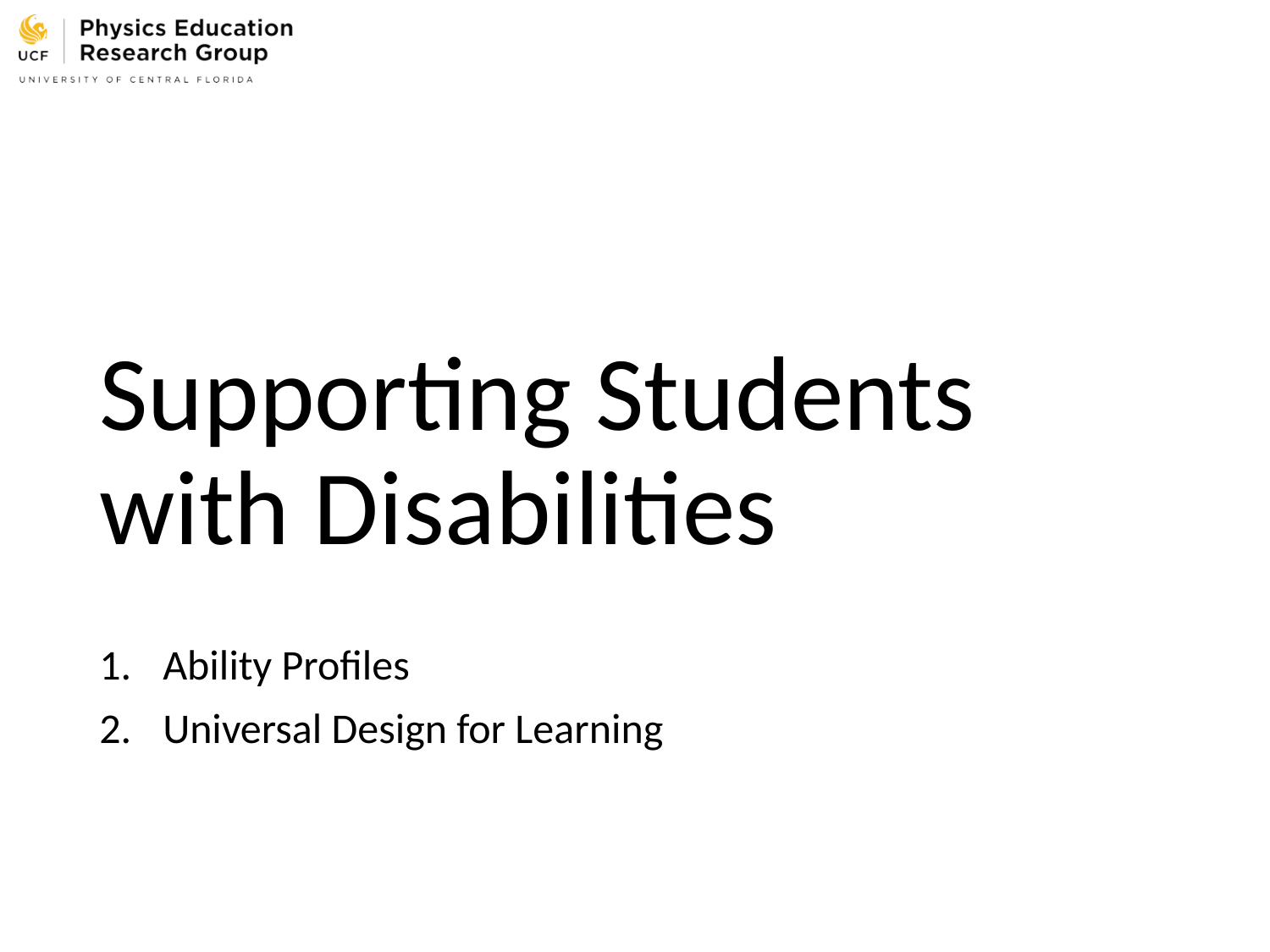

# Supporting Students with Disabilities
Ability Profiles
Universal Design for Learning